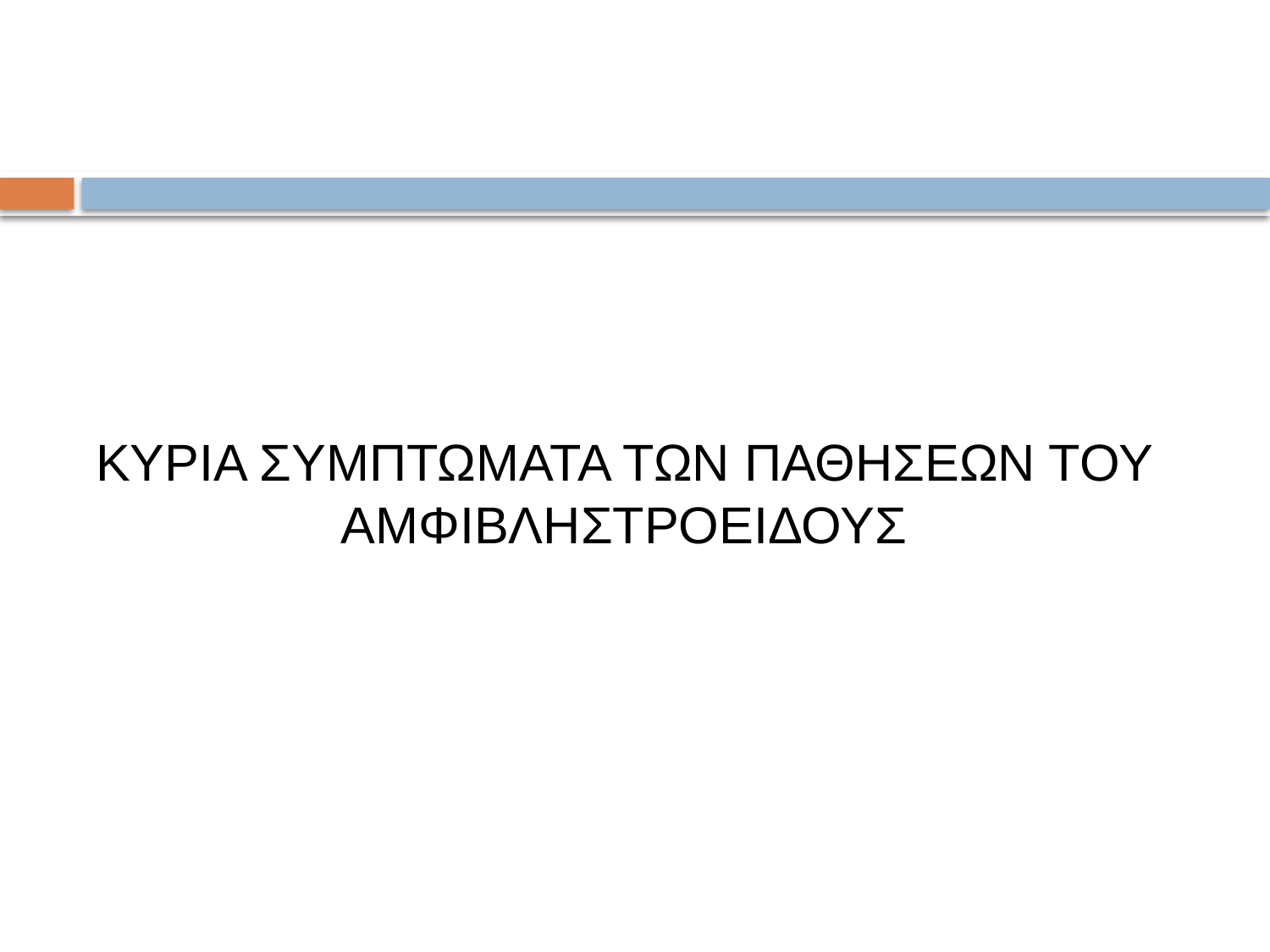

# ΚΥΡΙΑ ΣΥΜΠΤΩΜΑΤΑ ΤΩΝ ΠΑΘΗΣΕΩΝ ΤΟΥ ΑΜΦΙΒΛΗΣΤΡΟΕΙΔΟΥΣ